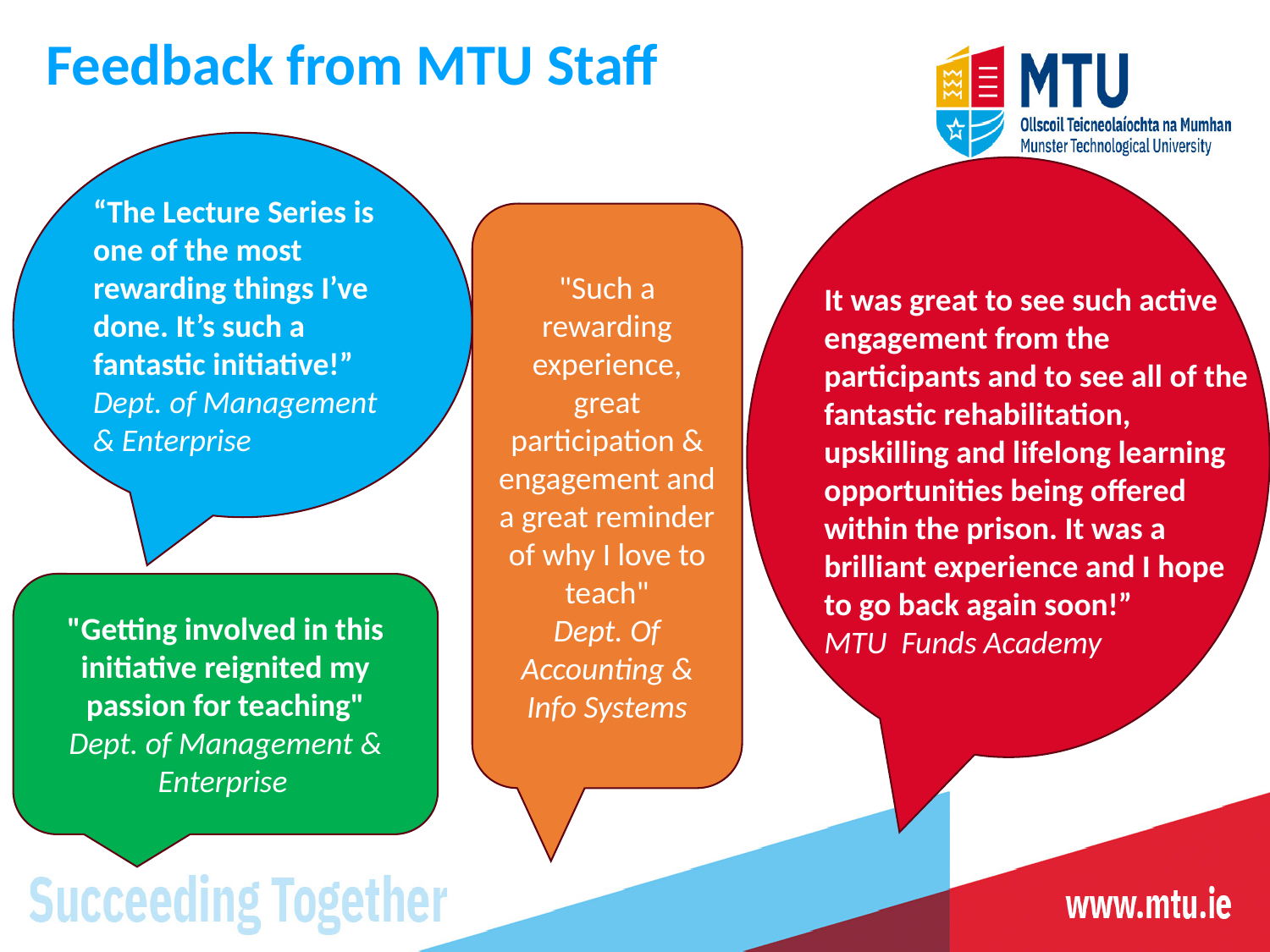

# Feedback from MTU Staff
“The Lecture Series is one of the most rewarding things I’ve done. It’s such a fantastic initiative!” Dept. of Management & Enterprise

"Such a rewarding experience, great participation & engagement and a great reminder of why I love to teach"
Dept. Of Accounting & Info Systems
It was great to see such active engagement from the participants and to see all of the fantastic rehabilitation, upskilling and lifelong learning opportunities being offered within the prison. It was a brilliant experience and I hope to go back again soon!”
MTU  Funds Academy
"Getting involved in this initiative reignited my passion for teaching"
Dept. of Management & Enterprise